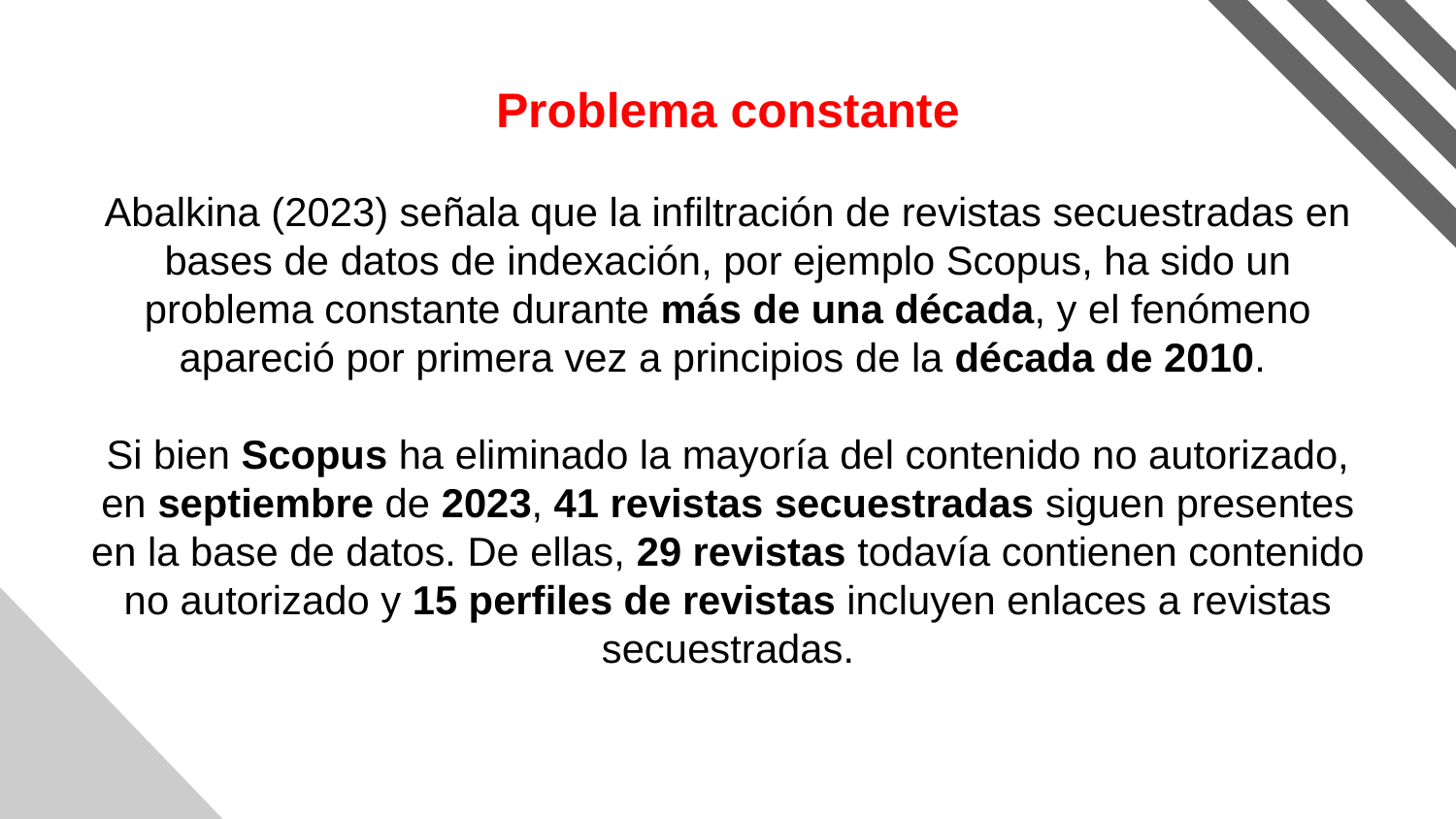

Problema constante
Abalkina (2023) señala que la infiltración de revistas secuestradas en bases de datos de indexación, por ejemplo Scopus, ha sido un problema constante durante más de una década, y el fenómeno apareció por primera vez a principios de la década de 2010.
Si bien Scopus ha eliminado la mayoría del contenido no autorizado, en septiembre de 2023, 41 revistas secuestradas siguen presentes en la base de datos. De ellas, 29 revistas todavía contienen contenido no autorizado y 15 perfiles de revistas incluyen enlaces a revistas secuestradas.
3